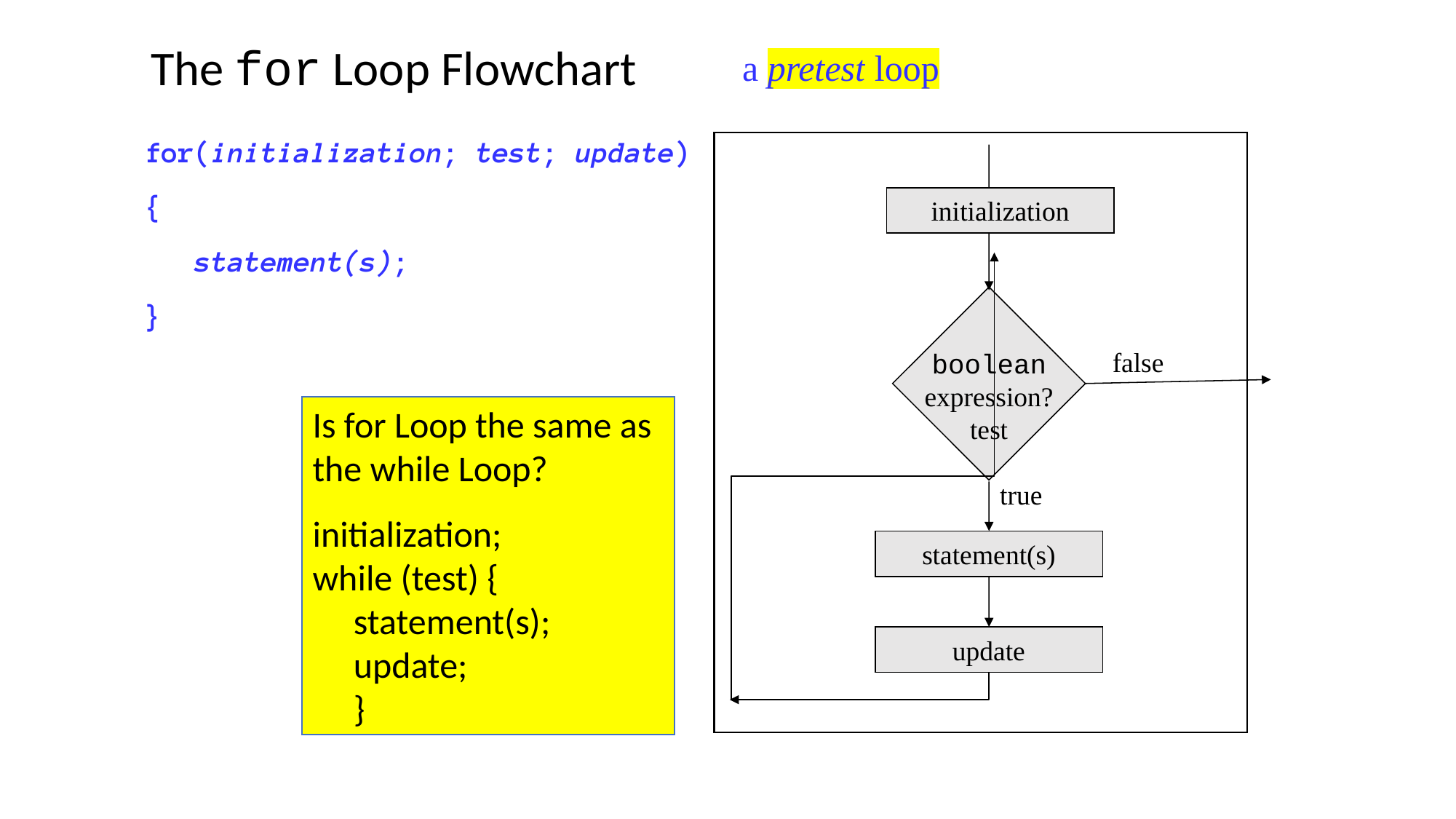

The for Loop Flowchart
a pretest loop
for(initialization; test; update)
{
   statement(s);
}

false
boolean
expression?
test

true

statement(s)
update
initialization
Is for Loop the same as the while Loop?

initialization;
while (test) {
     statement(s);
     update;
     }